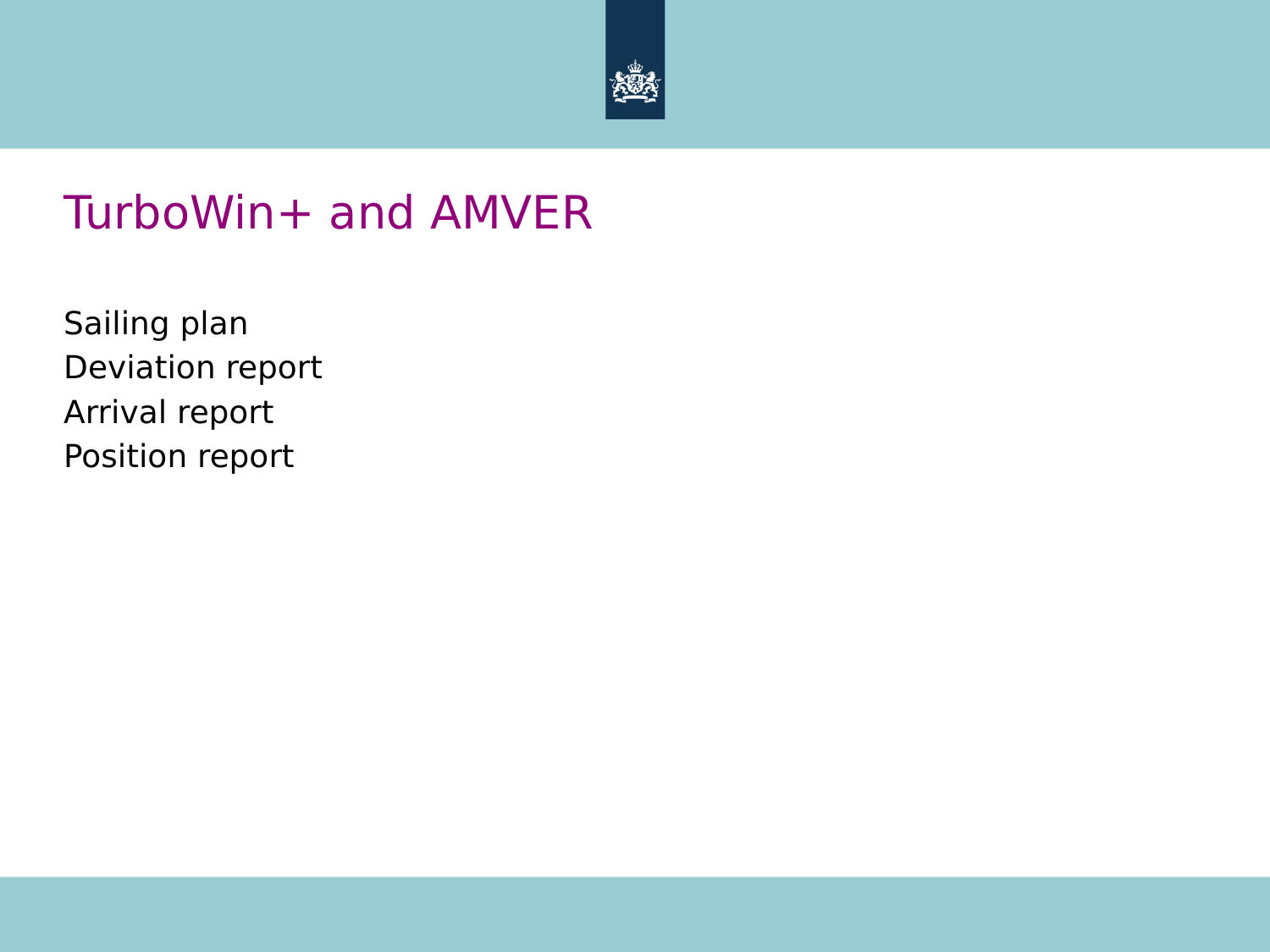

# TurboWin+ and AMVER
Sailing plan
Deviation report
Arrival report
Position report